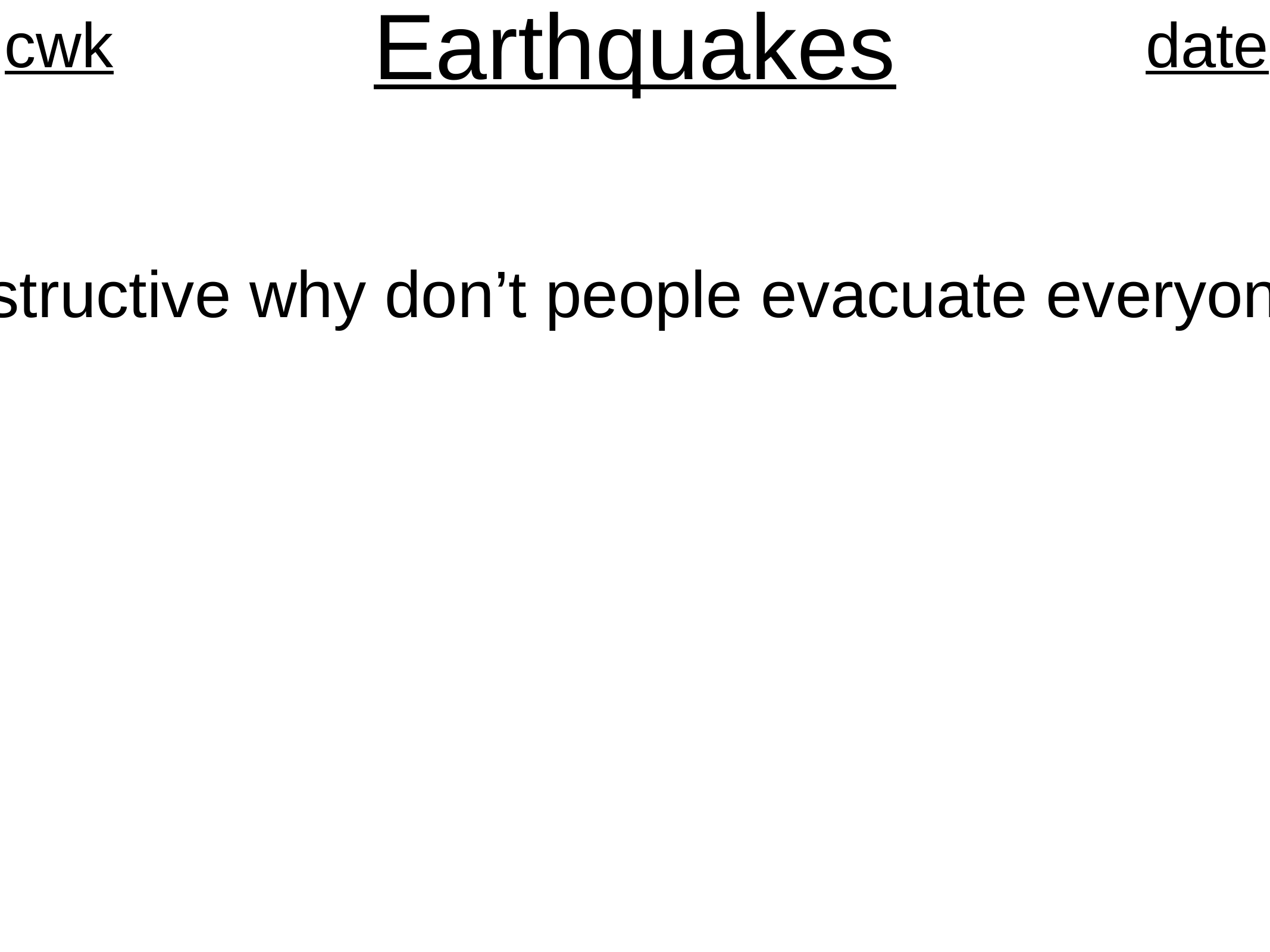

# Earthquakes
cwk
date
If earthquakes are so destructive why don’t people evacuate everyone there is a mild tremor?